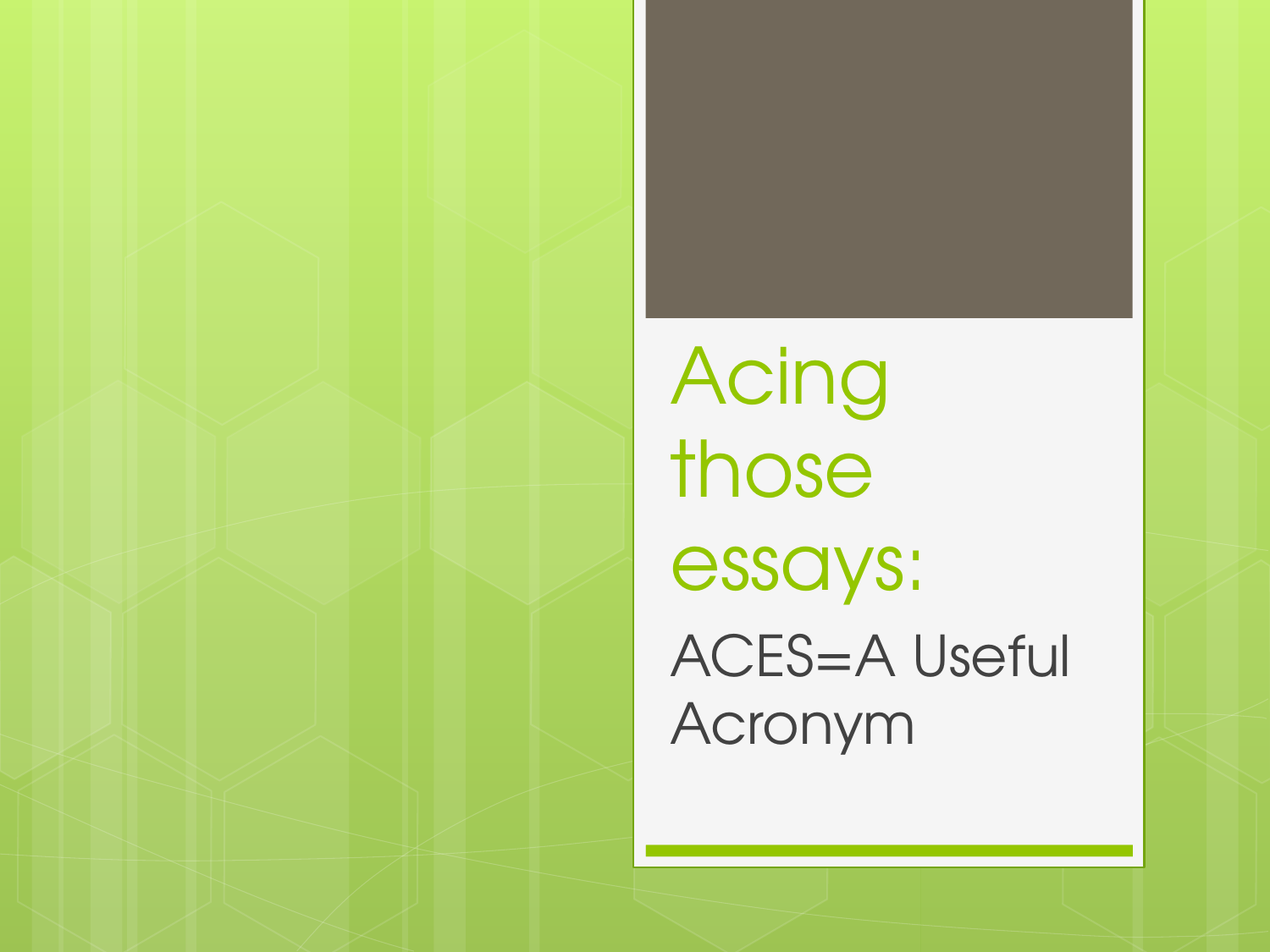

# Acing those essays:
ACES=A Useful Acronym